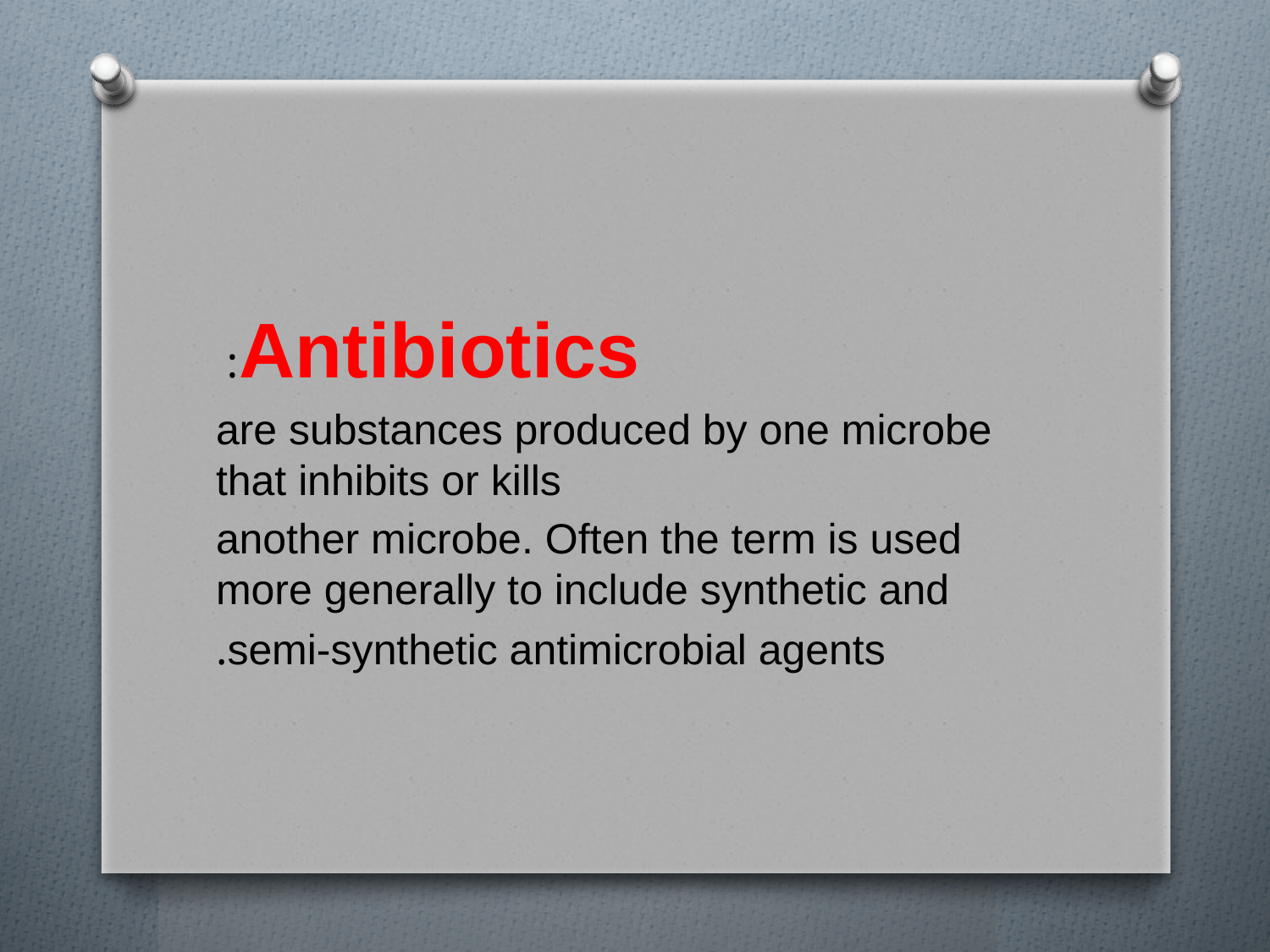

Antibiotics:
are substances produced by one microbe that inhibits or kills
another microbe. Often the term is used more generally to include synthetic and
semi-synthetic antimicrobial agents.